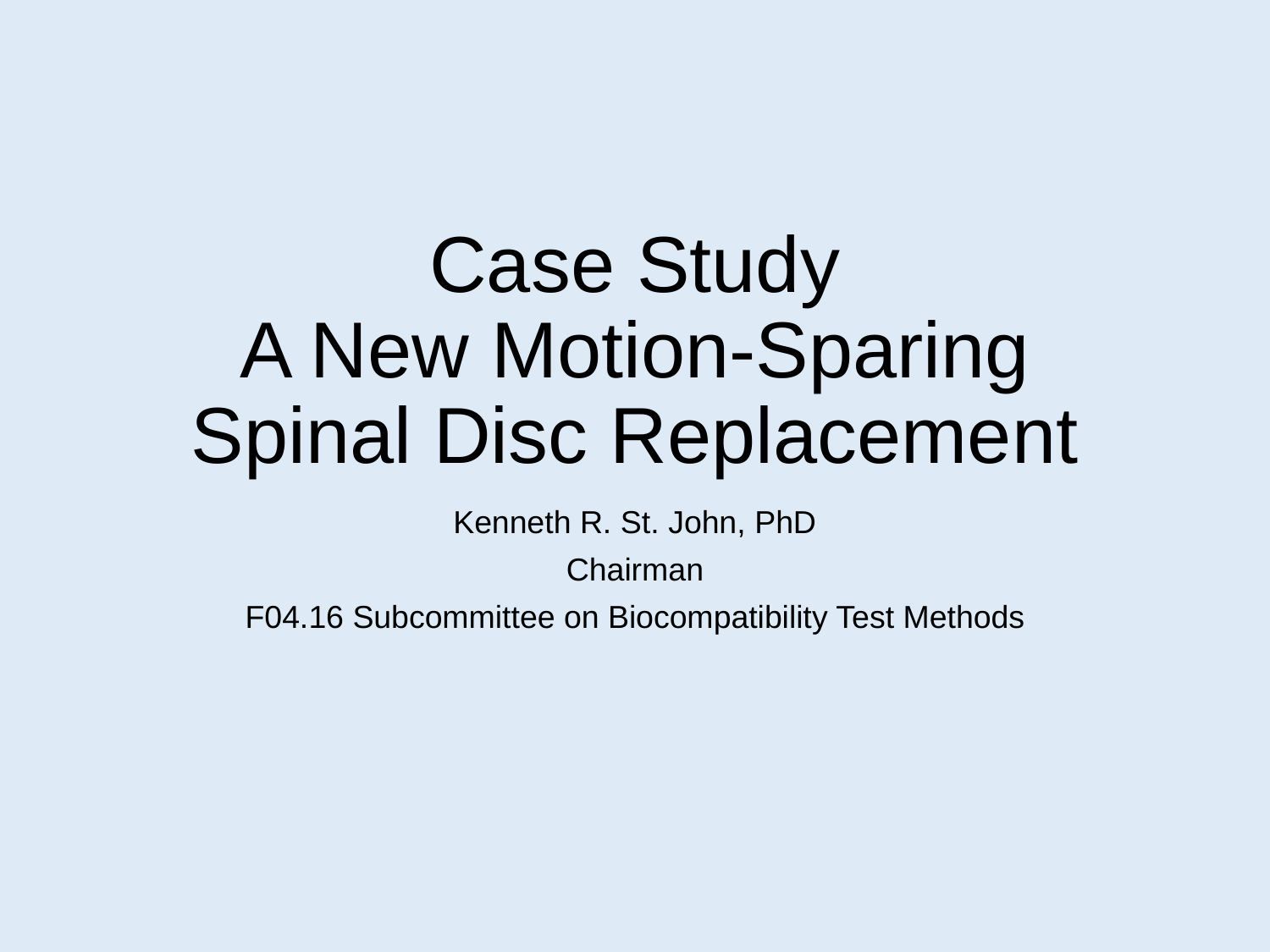

# Case Study A New Motion-Sparing Spinal Disc Replacement
Kenneth R. St. John, PhD
Chairman
F04.16 Subcommittee on Biocompatibility Test Methods